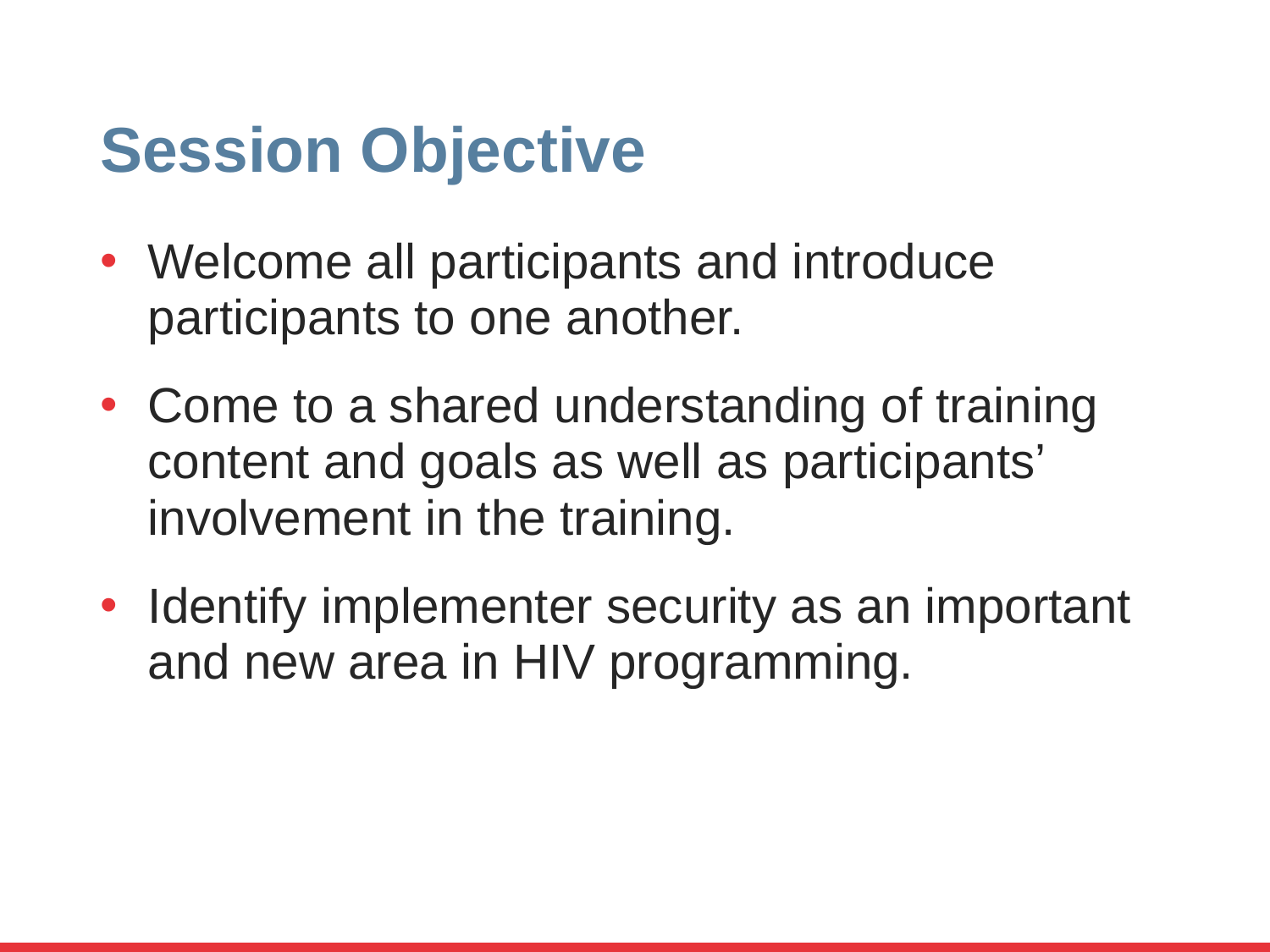

# Session Objective
Welcome all participants and introduce participants to one another.
Come to a shared understanding of training content and goals as well as participants’ involvement in the training.
Identify implementer security as an important and new area in HIV programming.